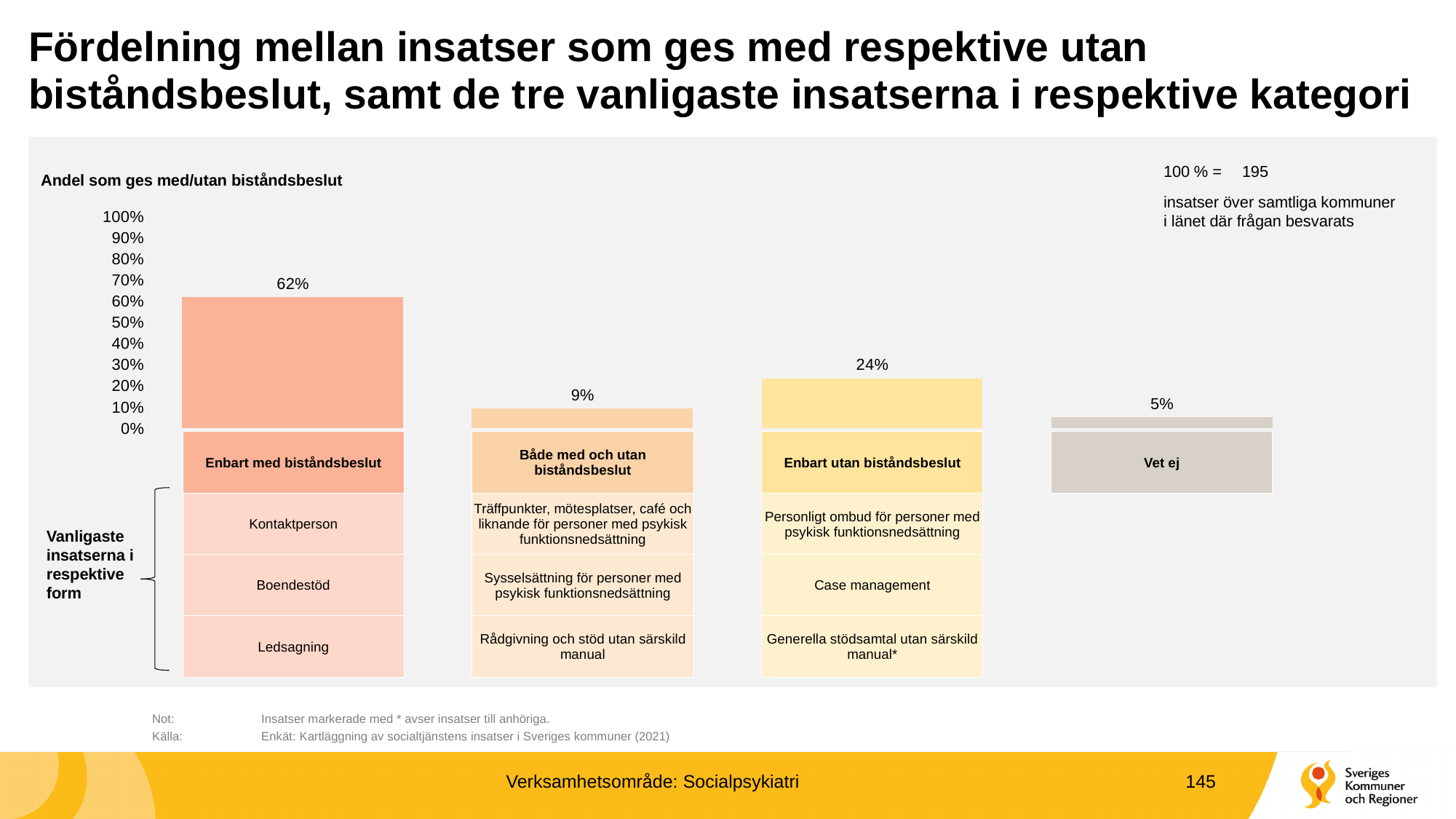

# Fördelning mellan insatser som ges med respektive utan biståndsbeslut, samt de tre vanligaste insatserna i respektive kategori
100 % =
195
Andel som ges med/utan biståndsbeslut

### Chart

| Category |  |
|---|---|
| Enbart med | 0.6205128205128205 |
| Både med/utan | 0.09230769230769231 |
| Enbart utan | 0.2358974358974359 |
| Vet ej | 0.05128205128205128 |
insatser över samtliga kommuner i länet där frågan besvarats
| Enbart med biståndsbeslut |  | Både med och utan biståndsbeslut |  | Enbart utan biståndsbeslut |  | Vet ej |
| --- | --- | --- | --- | --- | --- | --- |
| Kontaktperson |  | Träffpunkter, mötesplatser, café och liknande för personer med psykisk funktionsnedsättning |  | Personligt ombud för personer med psykisk funktionsnedsättning |  |  |
| Boendestöd |  | Sysselsättning för personer med psykisk funktionsnedsättning |  | Case management |  |  |
| Ledsagning |  | Rådgivning och stöd utan särskild manual |  | Generella stödsamtal utan särskild manual\* |  |  |

Vanligaste insatserna i respektive form
	Not:	Insatser markerade med * avser insatser till anhöriga.
	Källa:	Enkät: Kartläggning av socialtjänstens insatser i Sveriges kommuner (2021)
Verksamhetsområde: Socialpsykiatri
145